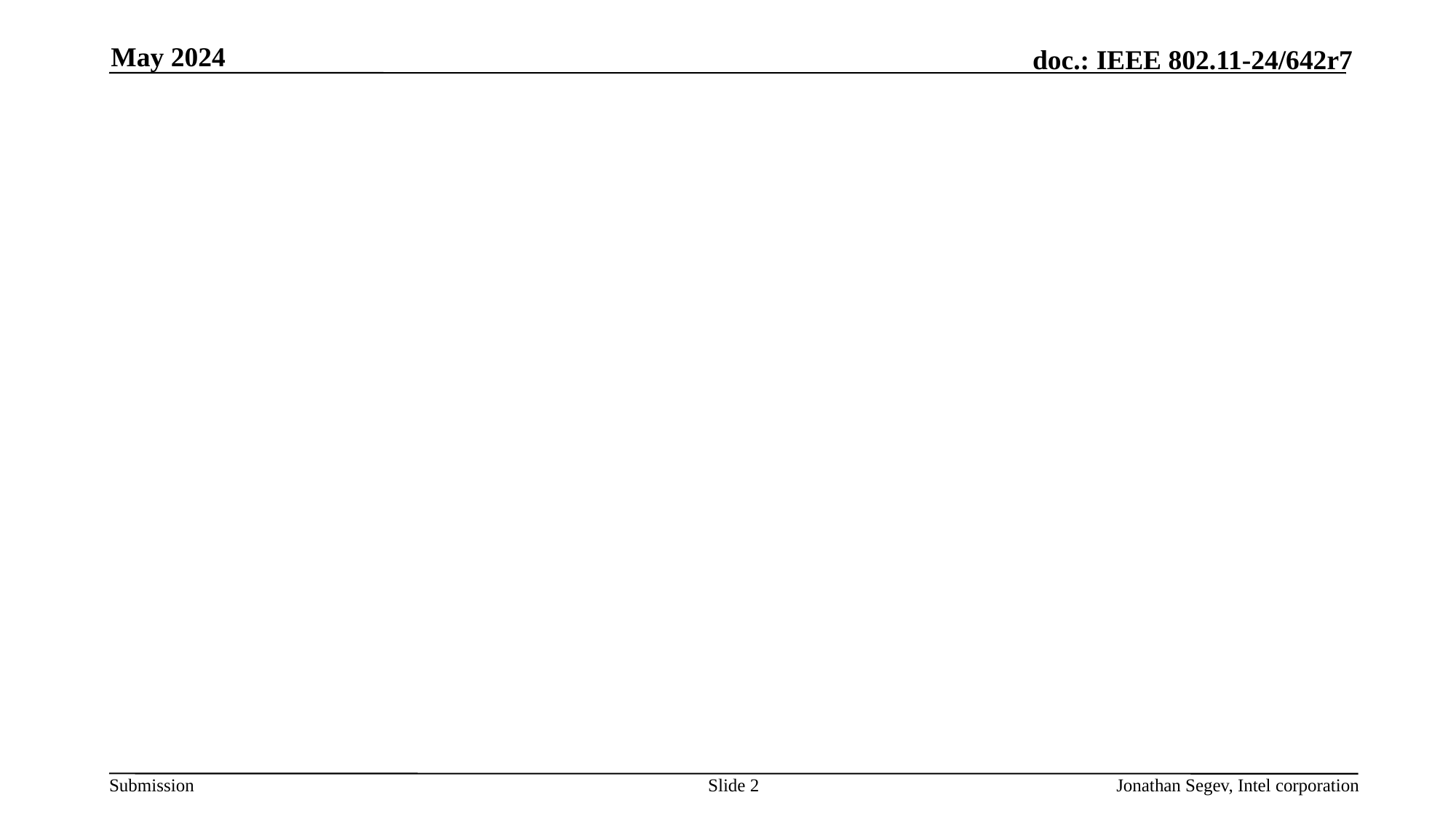

May 2024
#

Slide 2
Jonathan Segev, Intel corporation